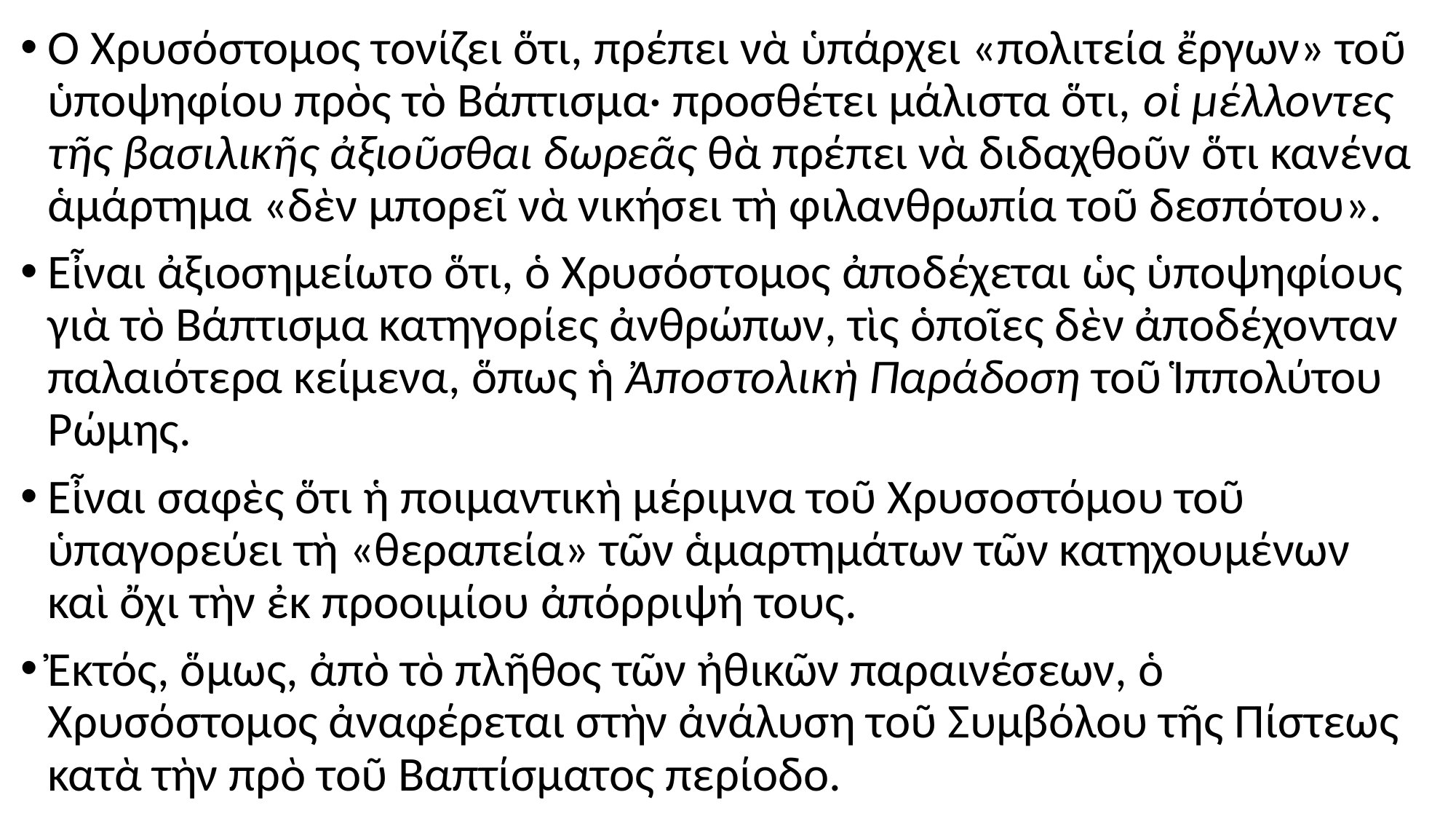

#
Ὁ Χρυσόστομος τονίζει ὅτι, πρέπει νὰ ὑπάρχει «πολιτεία ἔργων» τοῦ ὑποψηφίου πρὸς τὸ Βάπτισμα· προσθέτει μάλιστα ὅτι, οἱ μέλλοντες τῆς βασιλικῆς ἀξιοῦσθαι δωρεᾶς θὰ πρέπει νὰ διδαχθοῦν ὅτι κανένα ἁμάρτημα «δὲν μπορεῖ νὰ νικήσει τὴ φιλανθρωπία τοῦ δεσπότου».
Εἶναι ἀξιοσημείωτο ὅτι, ὁ Χρυσόστομος ἀποδέχεται ὡς ὑποψηφίους γιὰ τὸ Βάπτισμα κατηγορίες ἀνθρώπων, τὶς ὁποῖες δὲν ἀποδέχονταν παλαιότερα κείμενα, ὅπως ἡ Ἀποστολικὴ Παράδοση τοῦ Ἱππολύτου Ρώμης.
Εἶναι σαφὲς ὅτι ἡ ποιμαντικὴ μέριμνα τοῦ Χρυσοστόμου τοῦ ὑπαγορεύει τὴ «θεραπεία» τῶν ἁμαρτημάτων τῶν κατηχουμένων καὶ ὄχι τὴν ἐκ προοιμίου ἀπόρριψή τους.
Ἐκτός, ὅμως, ἀπὸ τὸ πλῆθος τῶν ἠθικῶν παραινέσεων, ὁ Χρυσόστομος ἀναφέρεται στὴν ἀνάλυση τοῦ Συμβόλου τῆς Πίστεως κατὰ τὴν πρὸ τοῦ Βαπτίσματος περίοδο.